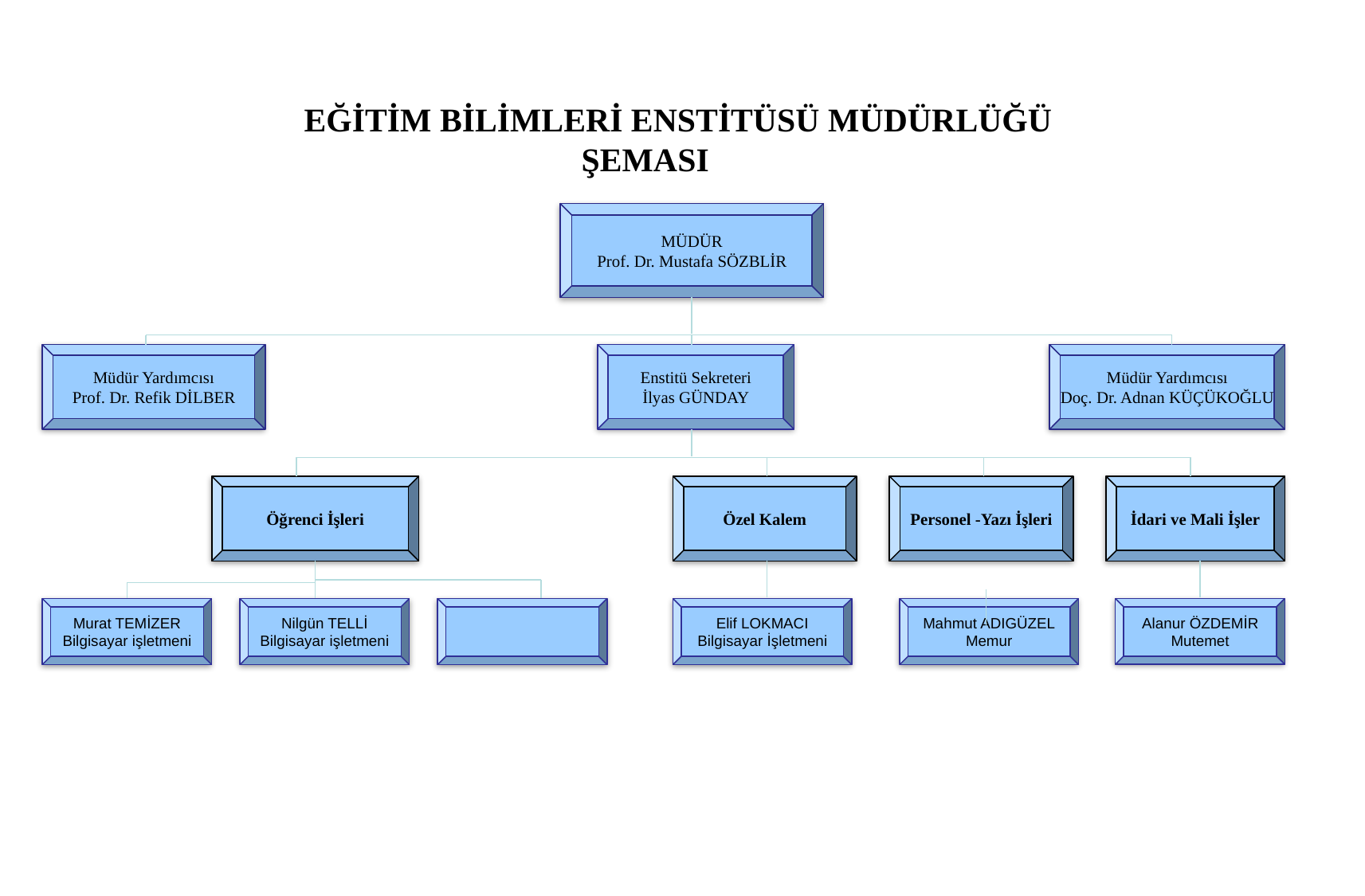

# EĞİTİM BİLİMLERİ ENSTİTÜSÜ MÜDÜRLÜĞÜ ŞEMASI
MÜDÜR
Prof. Dr. Mustafa SÖZBLİR
Müdür Yardımcısı
Prof. Dr. Refik DİLBER
Enstitü Sekreteri
İlyas GÜNDAY
Müdür Yardımcısı
Doç. Dr. Adnan KÜÇÜKOĞLU

Öğrenci İşleri

Özel Kalem

Personel -Yazı İşleri
İdari ve Mali İşler
Murat TEMİZER
Bilgisayar işletmeni
Nilgün TELLİ
Bilgisayar işletmeni

Elif LOKMACI
Bilgisayar İşletmeni
Alanur ÖZDEMİR
Mutemet
Mahmut ADIGÜZEL
Memur